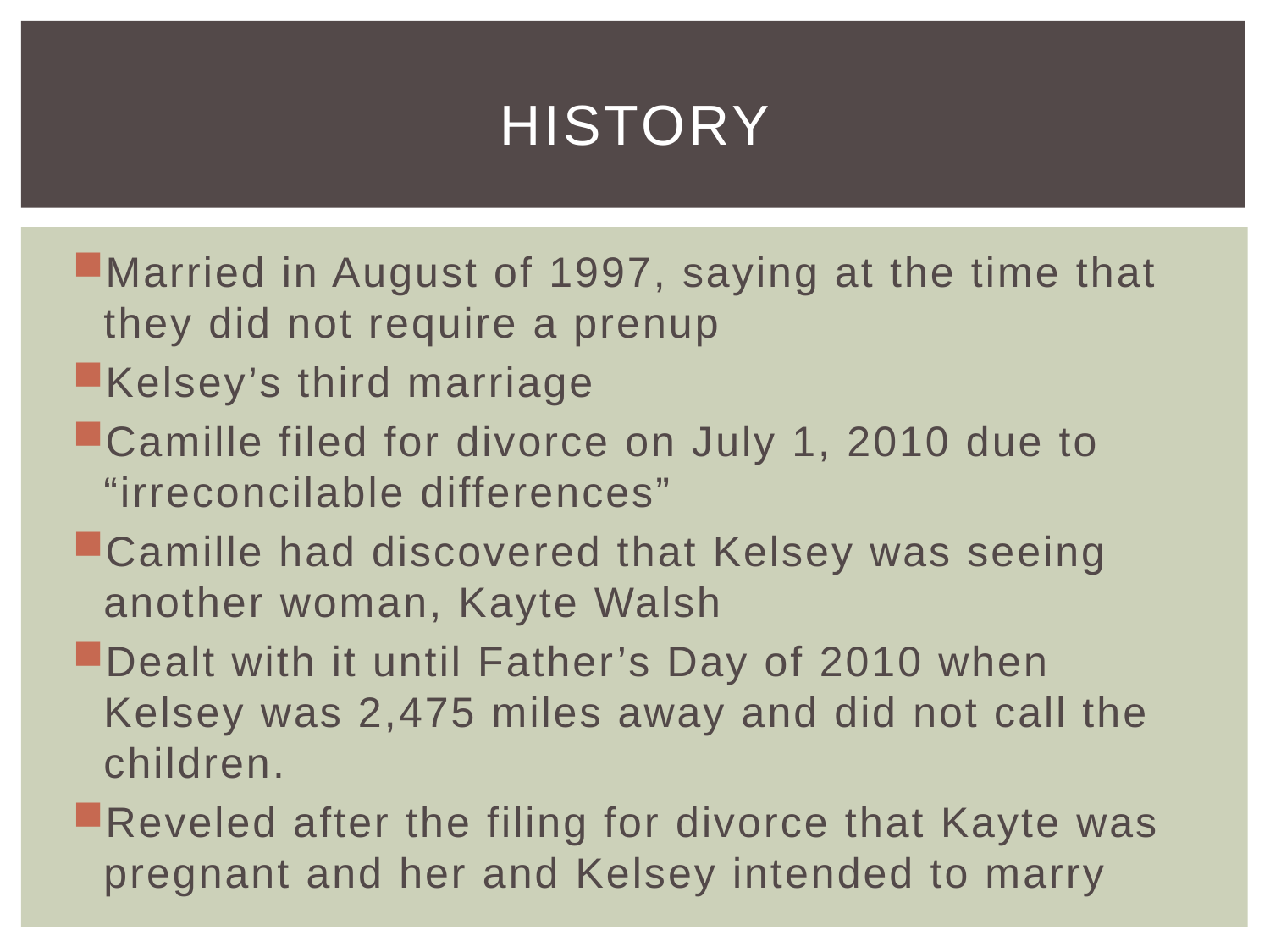

# HISTORY
Married in August of 1997, saying at the time that they did not require a prenup
Kelsey’s third marriage
Camille filed for divorce on July 1, 2010 due to “irreconcilable differences”
Camille had discovered that Kelsey was seeing another woman, Kayte Walsh
Dealt with it until Father’s Day of 2010 when Kelsey was 2,475 miles away and did not call the children.
Reveled after the filing for divorce that Kayte was pregnant and her and Kelsey intended to marry